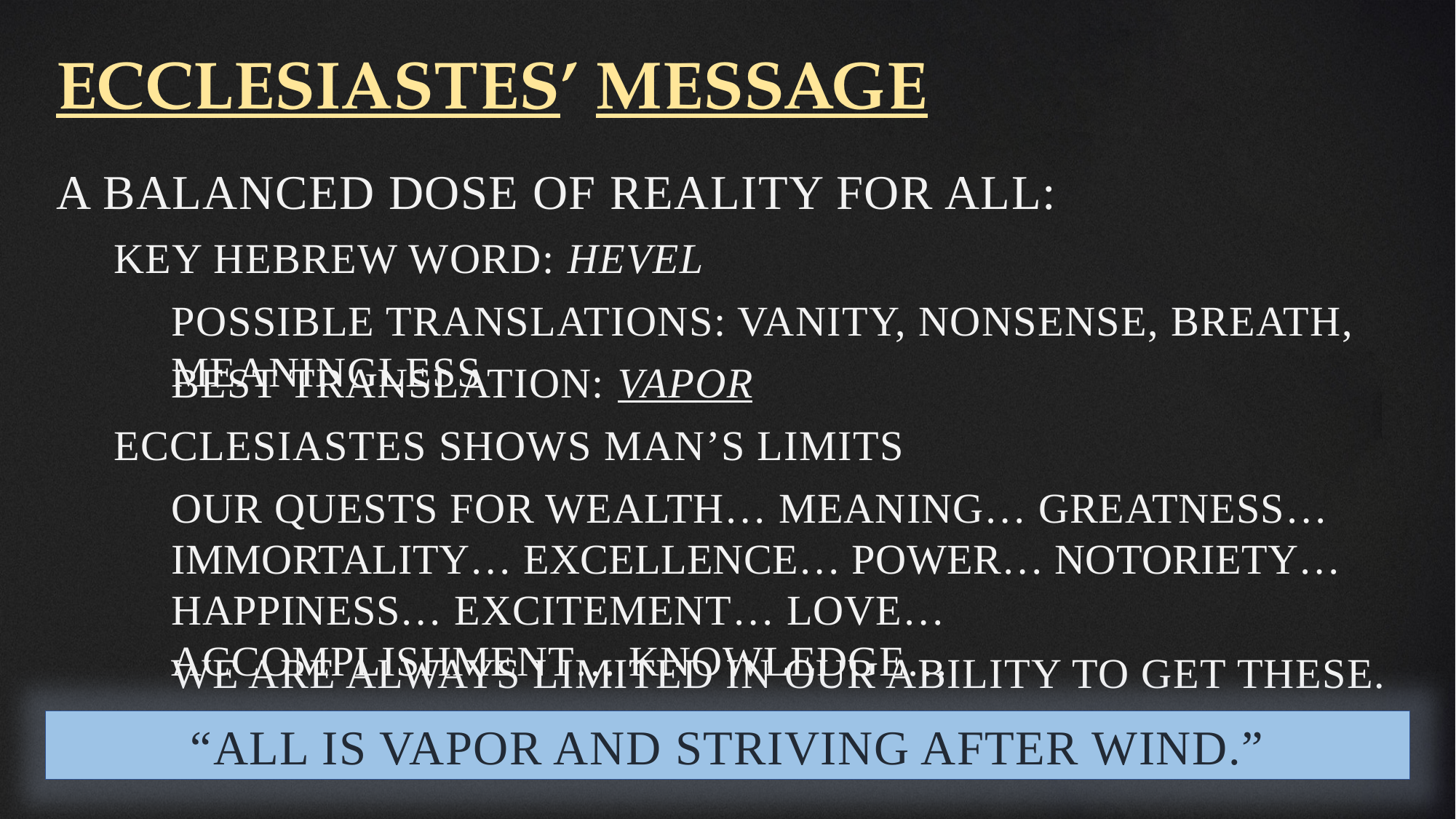

Ecclesiastes’ Message
A balanced dose of reality for all:
Key Hebrew word: hevel
Possible translations: vanity, nonsense, breath, meaningless
Best translation: vapor
Ecclesiastes shows man’s limits
Our quests for wealth… meaning… greatness… immortality… excellence… power… notoriety… happiness… excitement… love… accomplishment… knowledge…
We are always limited in our ability to get these.
“All is vapor and striving after wind.”